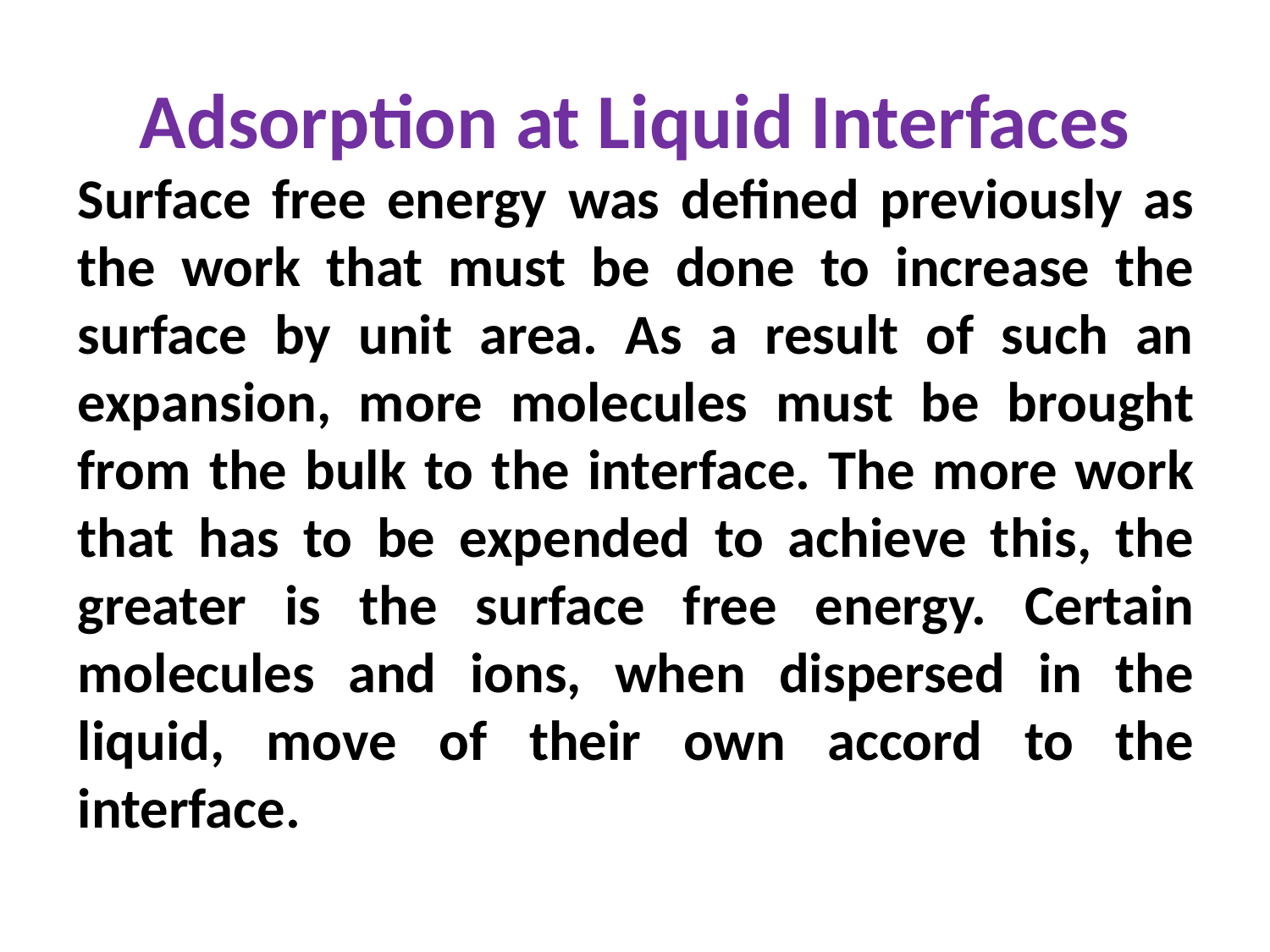

# Adsorption at Liquid Interfaces
Surface free energy was defined previously as the work that must be done to increase the surface by unit area. As a result of such an expansion, more molecules must be brought from the bulk to the interface. The more work that has to be expended to achieve this, the greater is the surface free energy. Certain molecules and ions, when dispersed in the liquid, move of their own accord to the interface.